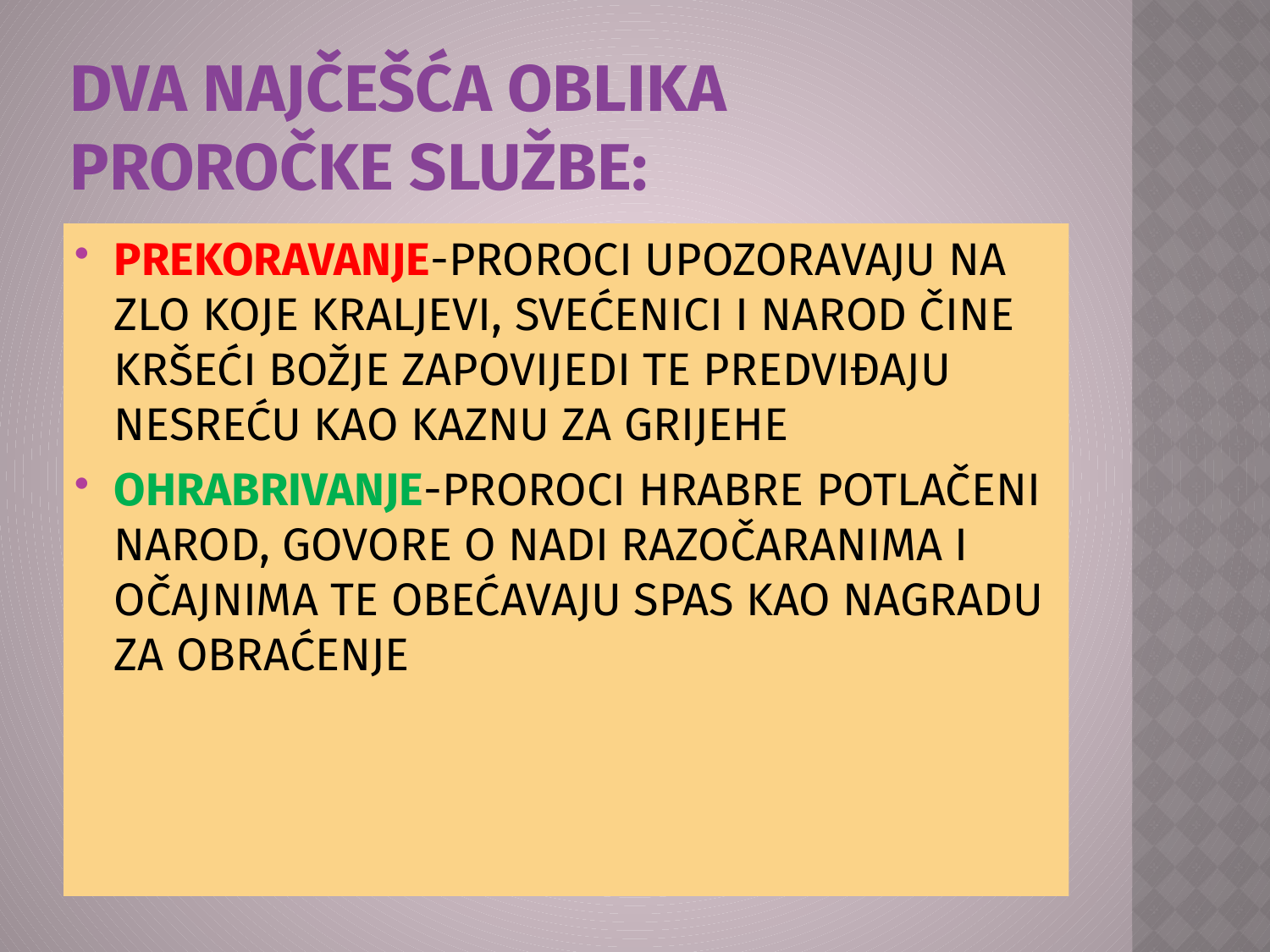

# Dva najčešća oblika proročke službe:
PREKORAVANJE-PROROCI UPOZORAVAJU NA ZLO KOJE KRALJEVI, SVEĆENICI I NAROD ČINE KRŠEĆI BOŽJE ZAPOVIJEDI TE PREDVIĐAJU NESREĆU KAO KAZNU ZA GRIJEHE
OHRABRIVANJE-PROROCI HRABRE POTLAČENI NAROD, GOVORE O NADI RAZOČARANIMA I OČAJNIMA TE OBEĆAVAJU SPAS KAO NAGRADU ZA OBRAĆENJE